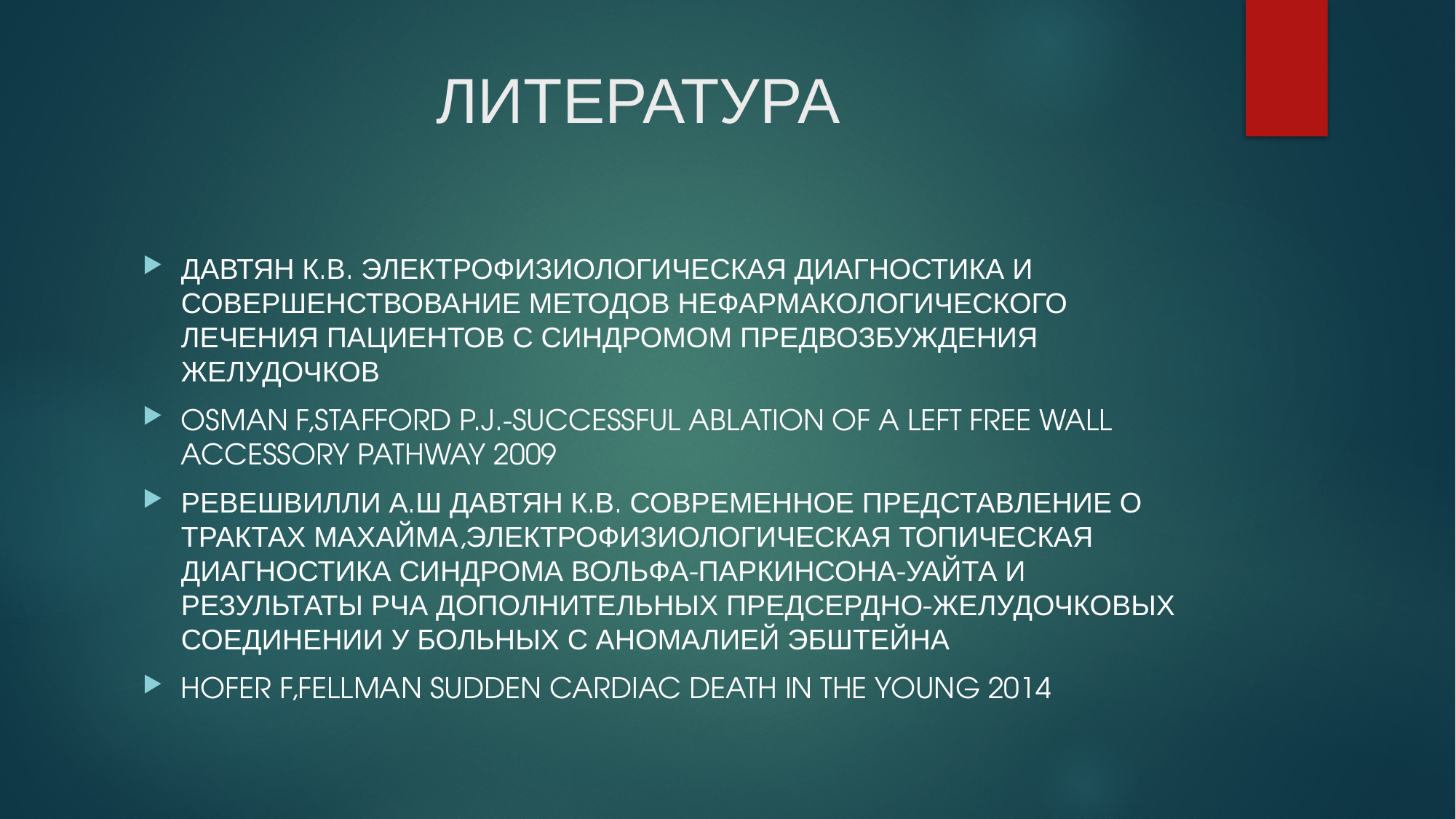

# ЛИТЕРАТУРА
ДАВТЯН К.В. ЭЛЕКТРОФИЗИОЛОГИЧЕСКАЯ ДИАГНОСТИКА И СОВЕРШЕНСТВОВАНИЕ МЕТОДОВ НЕФАРМАКОЛОГИЧЕСКОГО ЛЕЧЕНИЯ ПАЦИЕНТОВ С СИНДРОМОМ ПРЕДВОЗБУЖДЕНИЯ ЖЕЛУДОЧКОВ
OSMAN F,STAFFORD P.J.-SUCCESSFUL ABLATION OF A LEFT FREE WALL ACCESSORY PATHWAY 2009
РЕВЕШВИЛЛИ А.Ш ДАВТЯН К.В. СОВРЕМЕННОЕ ПРЕДСТАВЛЕНИЕ О ТРАКТАХ МАХАЙМА,ЭЛЕКТРОФИЗИОЛОГИЧЕСКАЯ ТОПИЧЕСКАЯ ДИАГНОСТИКА СИНДРОМА ВОЛЬФА-ПАРКИНСОНА-УАЙТА И РЕЗУЛЬТАТЫ РЧА ДОПОЛНИТЕЛЬНЫХ ПРЕДСЕРДНО-ЖЕЛУДОЧКОВЫХ СОЕДИНЕНИИ У БОЛЬНЫХ С АНОМАЛИЕЙ ЭБШТЕЙНА
HOFER F,FELLMAN SUDDEN CARDIAC DEATH IN THE YOUNG 2014